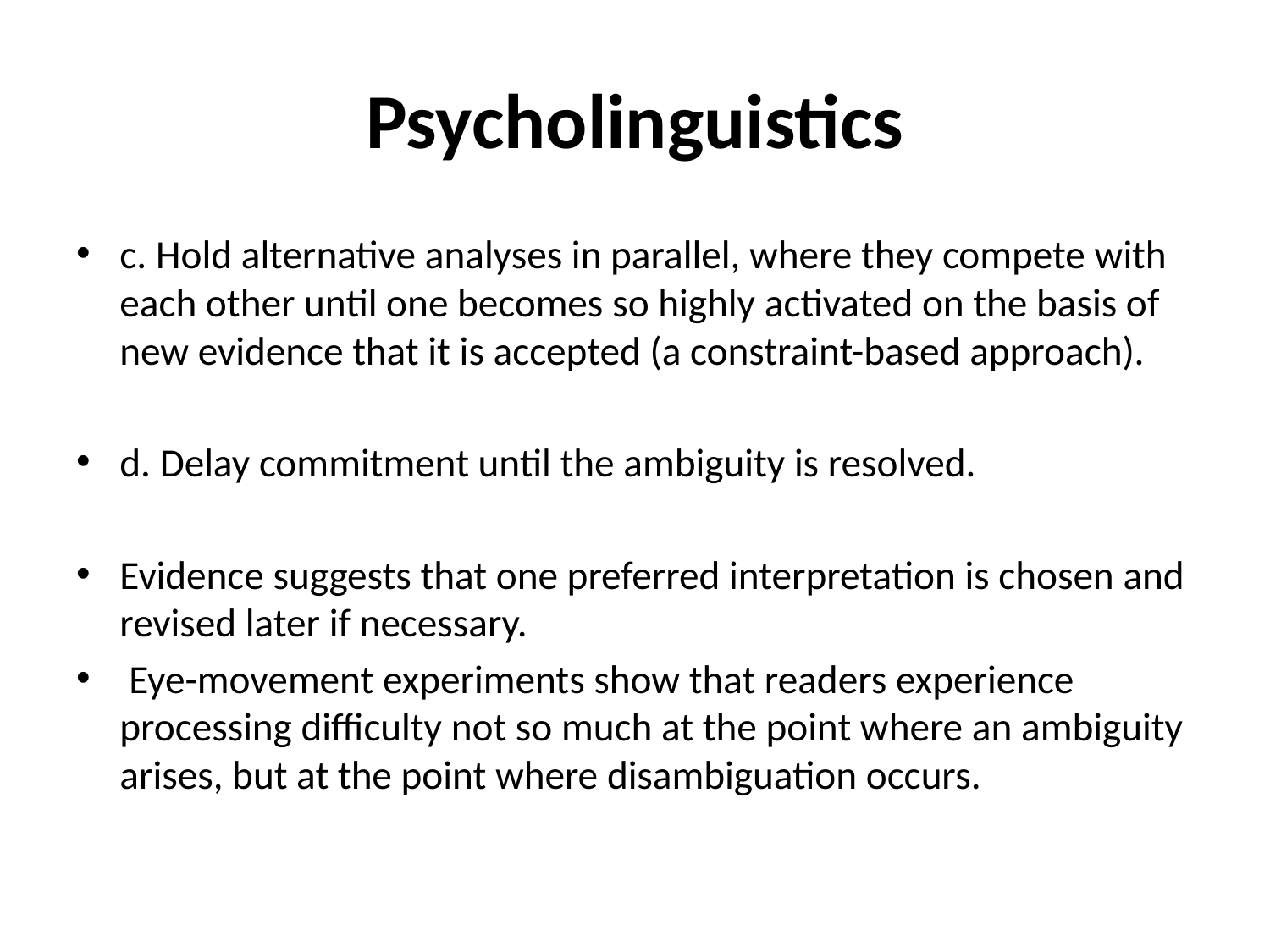

# Psycholinguistics
c. Hold alternative analyses in parallel, where they compete with each other until one becomes so highly activated on the basis of new evidence that it is accepted (a constraint-based approach).

d. Delay commitment until the ambiguity is resolved.

Evidence suggests that one preferred interpretation is chosen and revised later if necessary.
 Eye-movement experiments show that readers experience processing difficulty not so much at the point where an ambiguity arises, but at the point where disambiguation occurs.